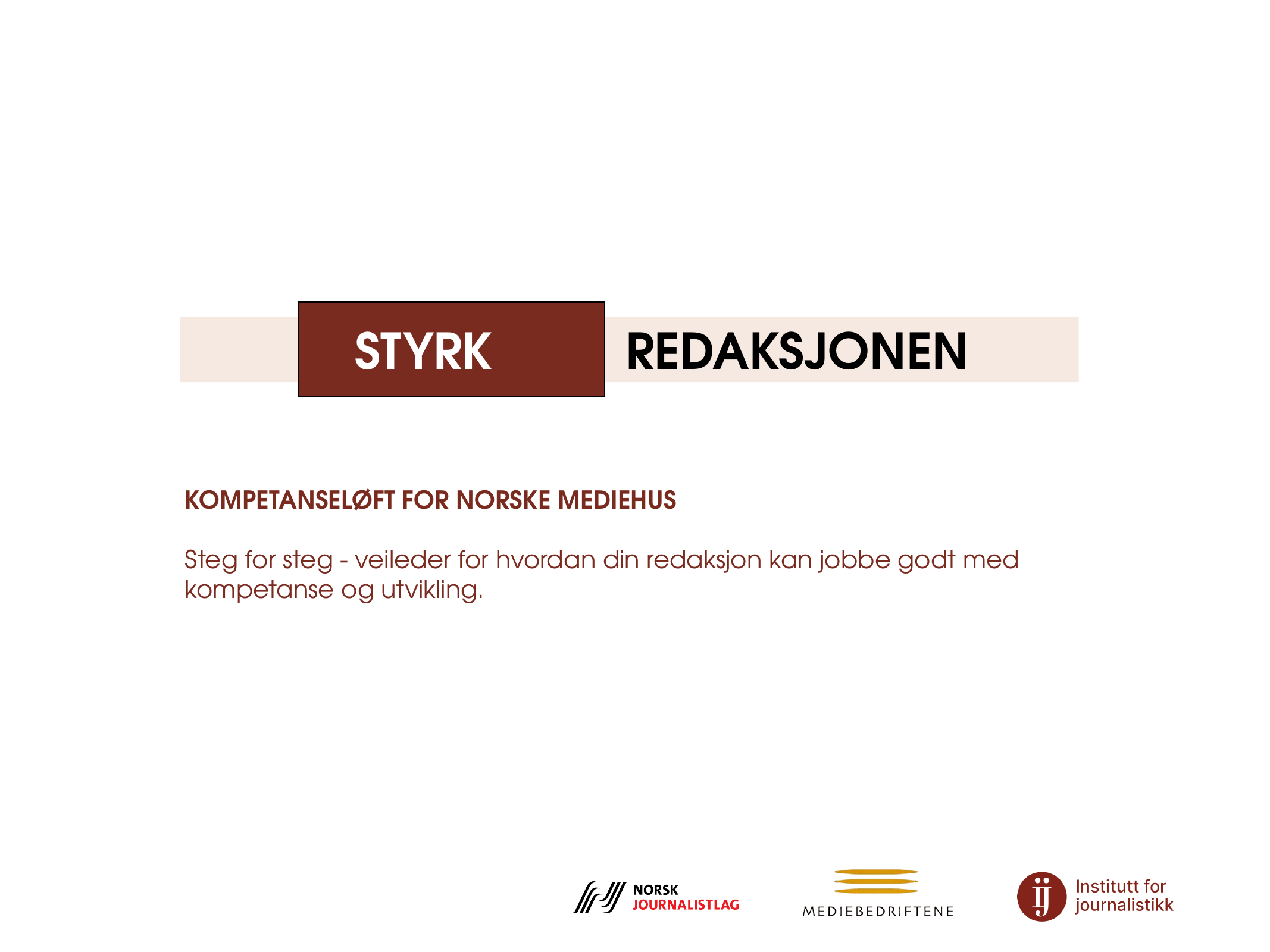

STYRK
REDAKSJONEN

KOMPETANSELØFT FOR NORSKE MEDIEHUS

Steg for steg - veileder for hvordan din redaksjon kan jobbe godt med kompetanse og utvikling.